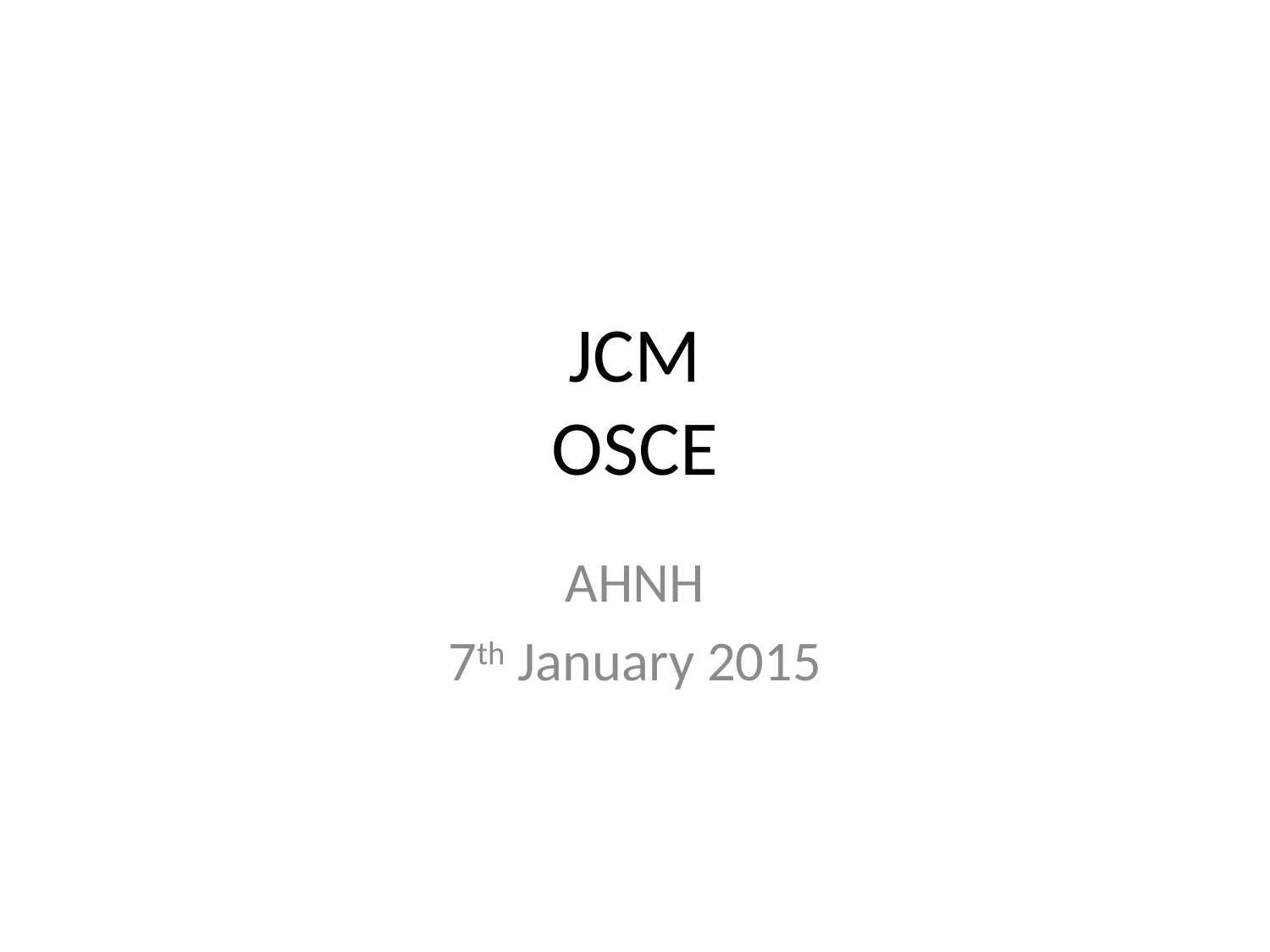

# JCM OSCE
AHNH
7th January 2015